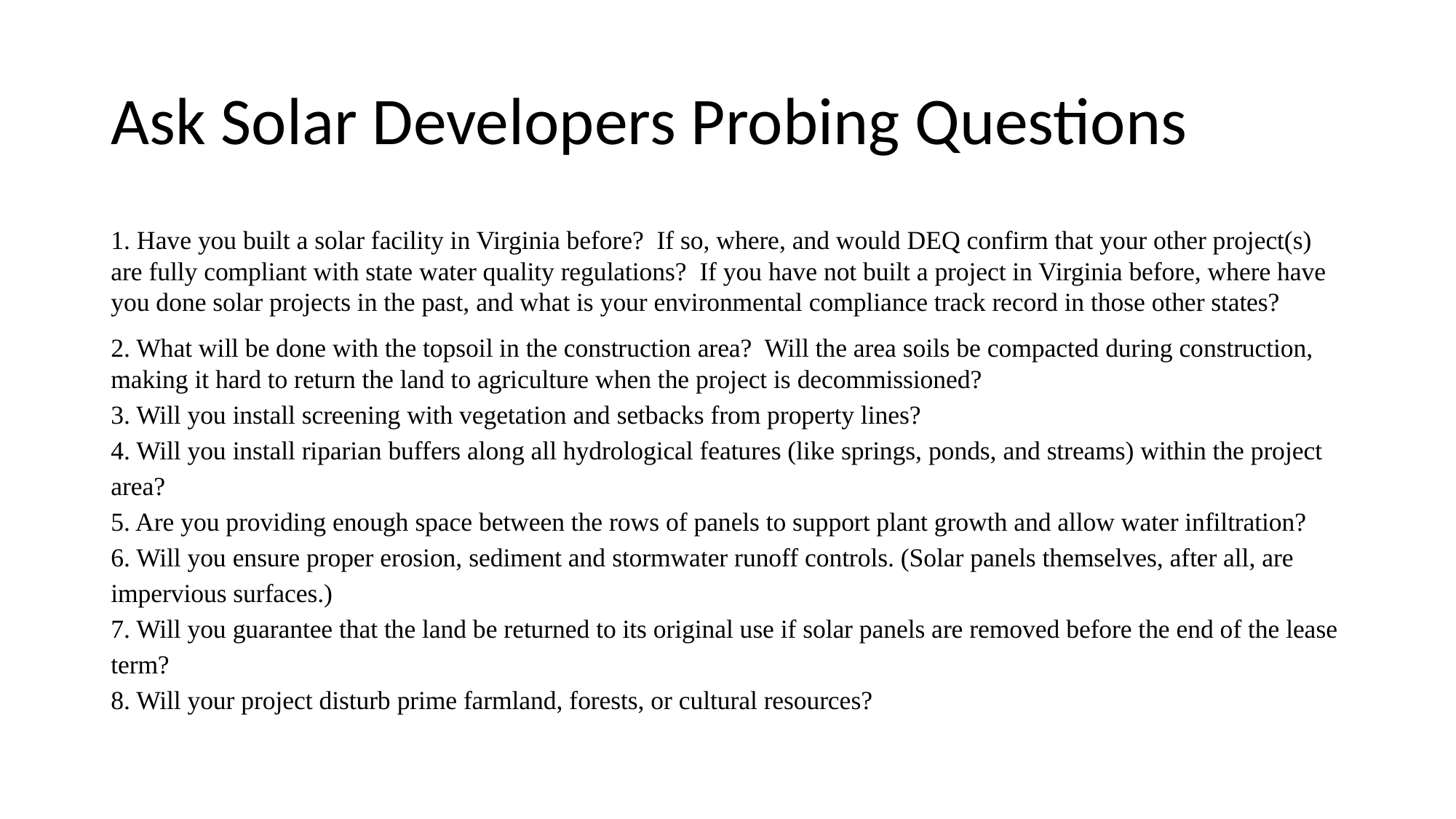

# Ask Solar Developers Probing Questions
1. Have you built a solar facility in Virginia before?  If so, where, and would DEQ confirm that your other project(s) are fully compliant with state water quality regulations?  If you have not built a project in Virginia before, where have you done solar projects in the past, and what is your environmental compliance track record in those other states?
2. What will be done with the topsoil in the construction area?  Will the area soils be compacted during construction, making it hard to return the land to agriculture when the project is decommissioned?
3. Will you install screening with vegetation and setbacks from property lines?
4. Will you install riparian buffers along all hydrological features (like springs, ponds, and streams) within the project area?
5. Are you providing enough space between the rows of panels to support plant growth and allow water infiltration?
6. Will you ensure proper erosion, sediment and stormwater runoff controls. (Solar panels themselves, after all, are impervious surfaces.)
7. Will you guarantee that the land be returned to its original use if solar panels are removed before the end of the lease term?
8. Will your project disturb prime farmland, forests, or cultural resources?